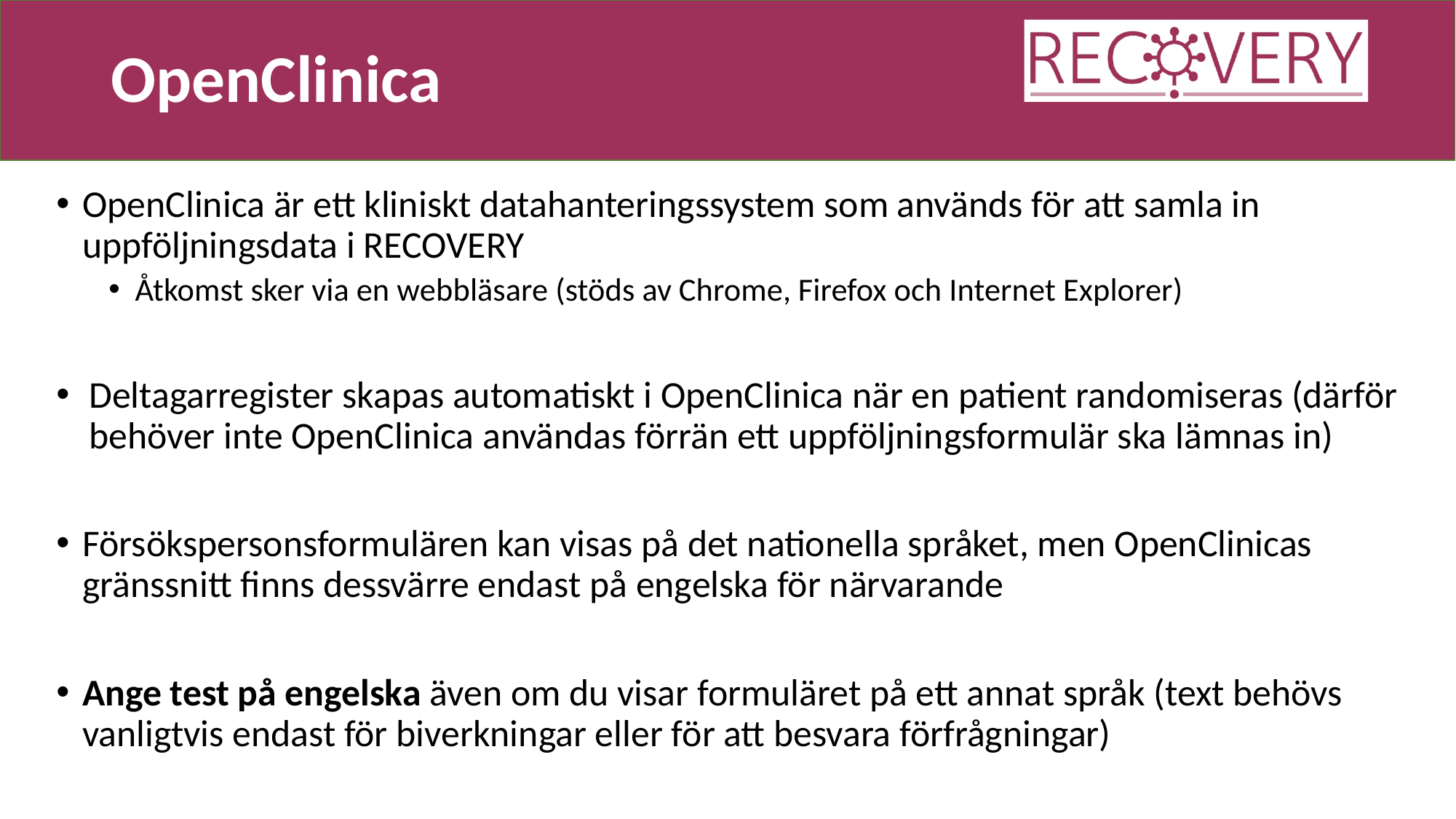

# OpenClinica
OpenClinica är ett kliniskt datahanteringssystem som används för att samla in uppföljningsdata i RECOVERY
Åtkomst sker via en webbläsare (stöds av Chrome, Firefox och Internet Explorer)

Deltagarregister skapas automatiskt i OpenClinica när en patient randomiseras (därför behöver inte OpenClinica användas förrän ett uppföljningsformulär ska lämnas in)

Försökspersonsformulären kan visas på det nationella språket, men OpenClinicas gränssnitt finns dessvärre endast på engelska för närvarande

Ange test på engelska även om du visar formuläret på ett annat språk (text behövs vanligtvis endast för biverkningar eller för att besvara förfrågningar)